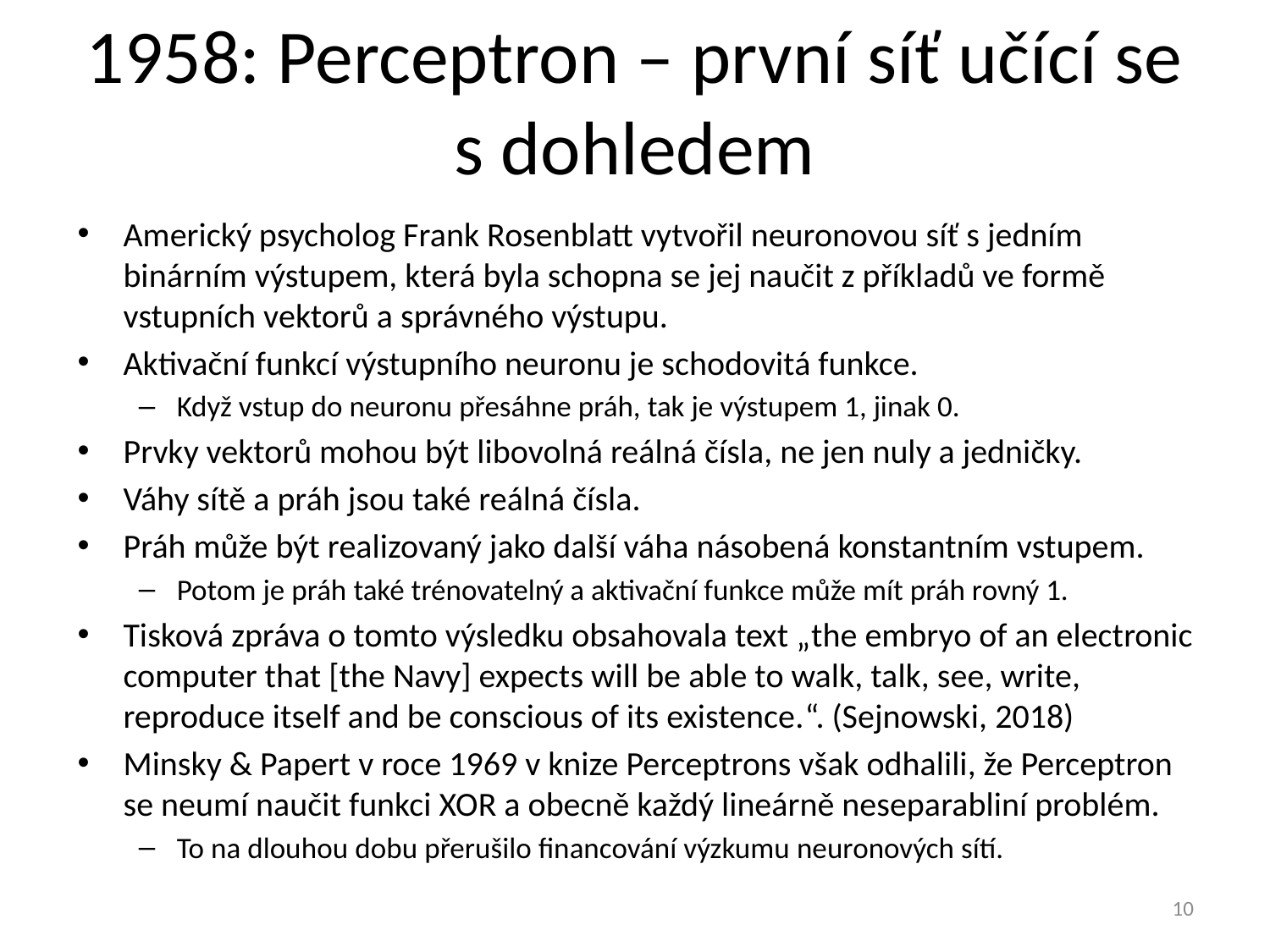

# 1958: Perceptron – první síť učící se s dohledem
Americký psycholog Frank Rosenblatt vytvořil neuronovou síť s jedním binárním výstupem, která byla schopna se jej naučit z příkladů ve formě vstupních vektorů a správného výstupu.
Aktivační funkcí výstupního neuronu je schodovitá funkce.
Když vstup do neuronu přesáhne práh, tak je výstupem 1, jinak 0.
Prvky vektorů mohou být libovolná reálná čísla, ne jen nuly a jedničky.
Váhy sítě a práh jsou také reálná čísla.
Práh může být realizovaný jako další váha násobená konstantním vstupem.
Potom je práh také trénovatelný a aktivační funkce může mít práh rovný 1.
Tisková zpráva o tomto výsledku obsahovala text „the embryo of an electronic computer that [the Navy] expects will be able to walk, talk, see, write, reproduce itself and be conscious of its existence.“. (Sejnowski, 2018)
Minsky & Papert v roce 1969 v knize Perceptrons však odhalili, že Perceptron se neumí naučit funkci XOR a obecně každý lineárně neseparabliní problém.
To na dlouhou dobu přerušilo financování výzkumu neuronových sítí.
10